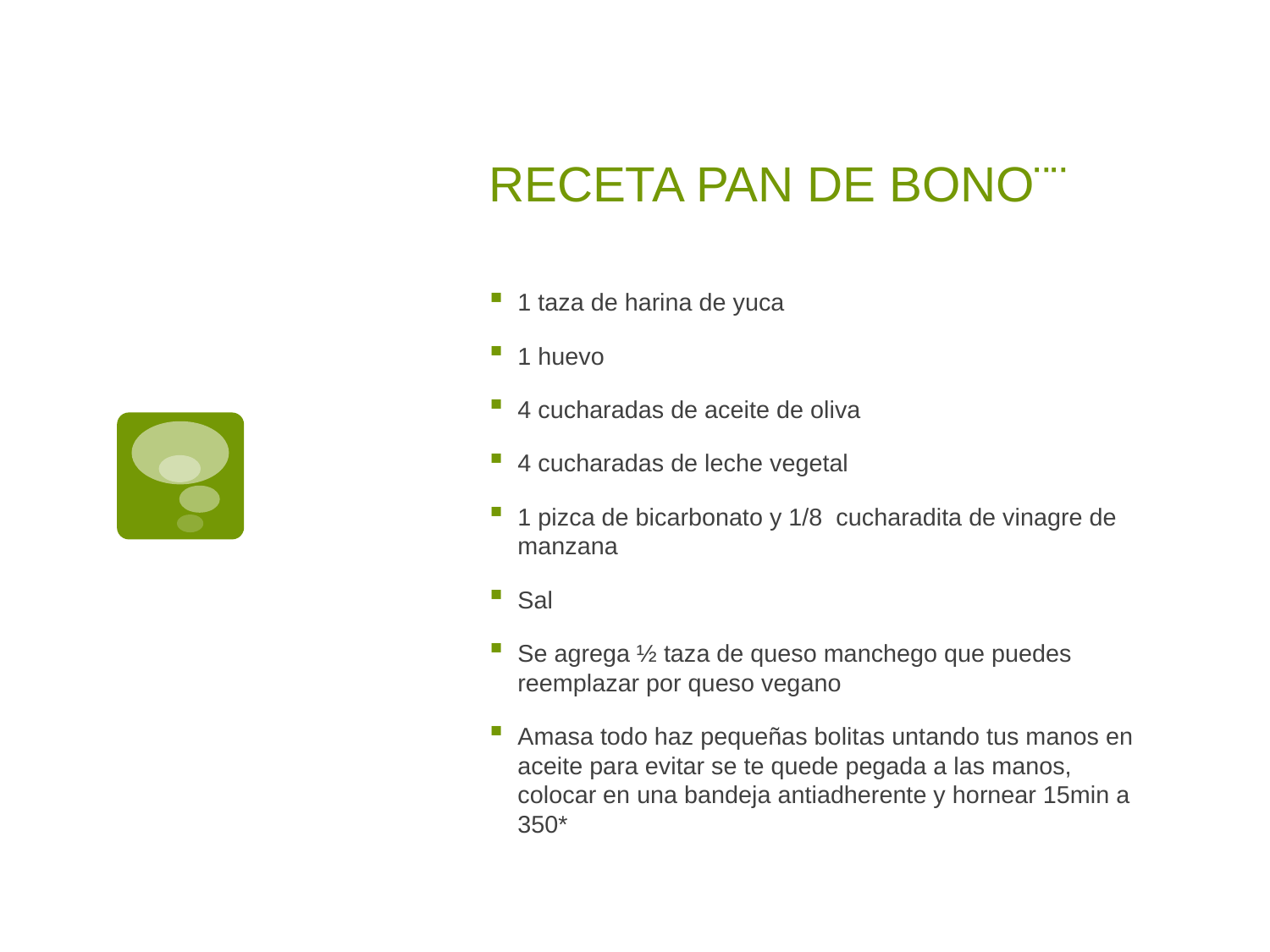

# RECETA PAN DE BONO¨¨
1 taza de harina de yuca
1 huevo
4 cucharadas de aceite de oliva
4 cucharadas de leche vegetal
1 pizca de bicarbonato y 1/8  cucharadita de vinagre de manzana
Sal
Se agrega ½ taza de queso manchego que puedes reemplazar por queso vegano
Amasa todo haz pequeñas bolitas untando tus manos en aceite para evitar se te quede pegada a las manos, colocar en una bandeja antiadherente y hornear 15min a 350*